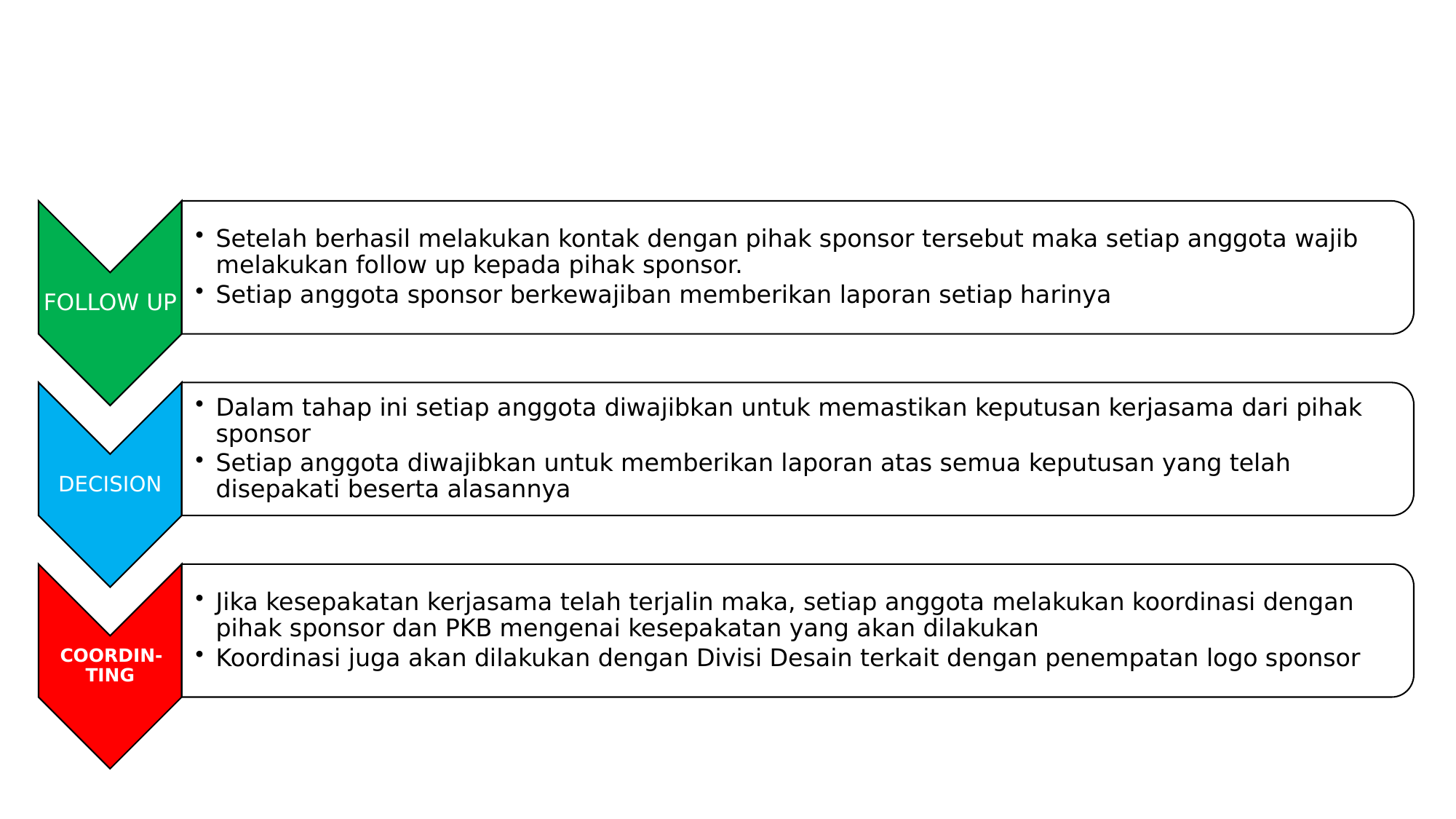

FOLLOW UP
Setelah berhasil melakukan kontak dengan pihak sponsor tersebut maka setiap anggota wajib melakukan follow up kepada pihak sponsor.
Setiap anggota sponsor berkewajiban memberikan laporan setiap harinya
DECISION
Dalam tahap ini setiap anggota diwajibkan untuk memastikan keputusan kerjasama dari pihak sponsor
Setiap anggota diwajibkan untuk memberikan laporan atas semua keputusan yang telah disepakati beserta alasannya
COORDIN-TING
Jika kesepakatan kerjasama telah terjalin maka, setiap anggota melakukan koordinasi dengan pihak sponsor dan PKB mengenai kesepakatan yang akan dilakukan
Koordinasi juga akan dilakukan dengan Divisi Desain terkait dengan penempatan logo sponsor